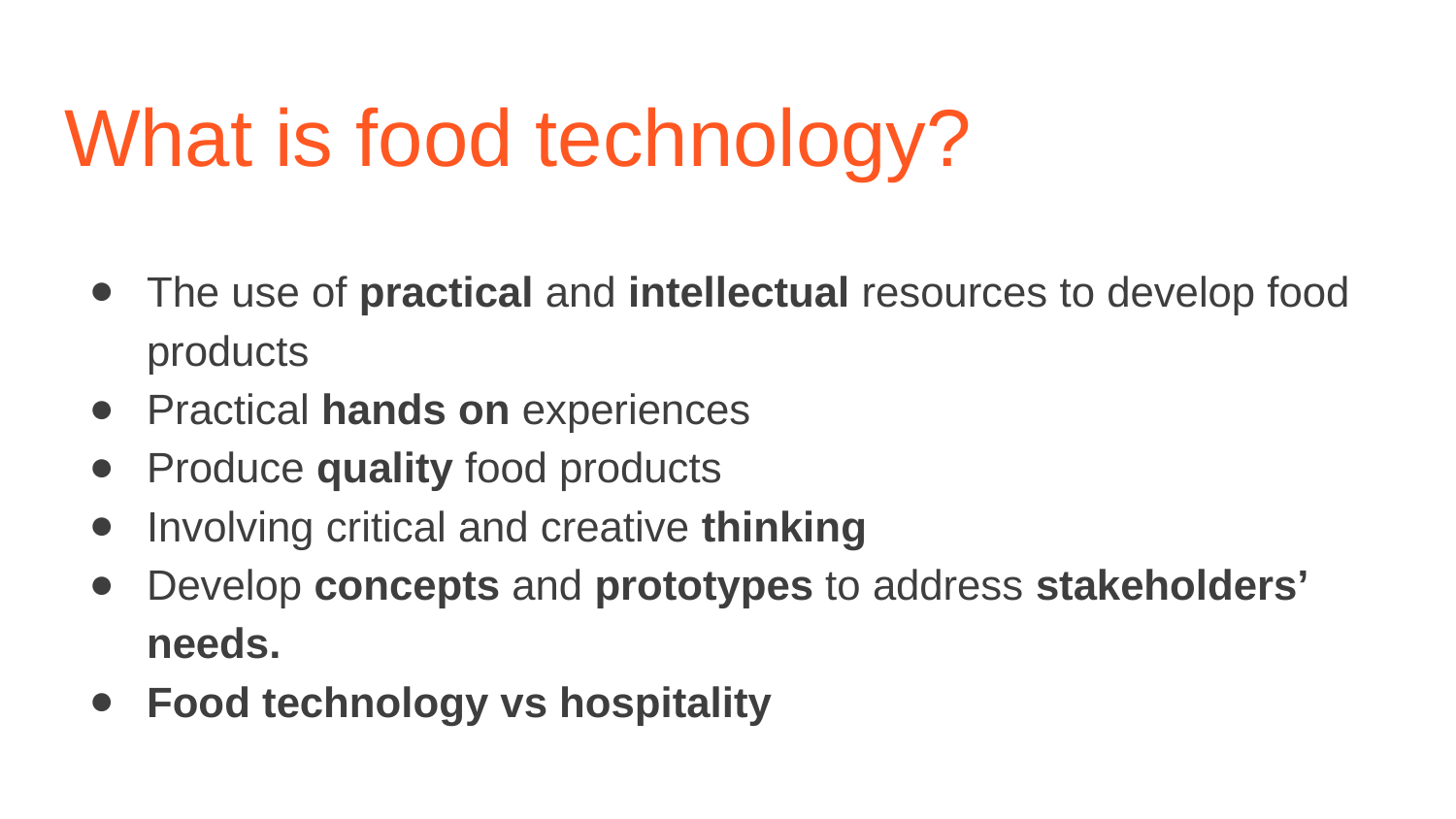

# What is food technology?
The use of practical and intellectual resources to develop food products
Practical hands on experiences
Produce quality food products
Involving critical and creative thinking
Develop concepts and prototypes to address stakeholders’ needs.
Food technology vs hospitality